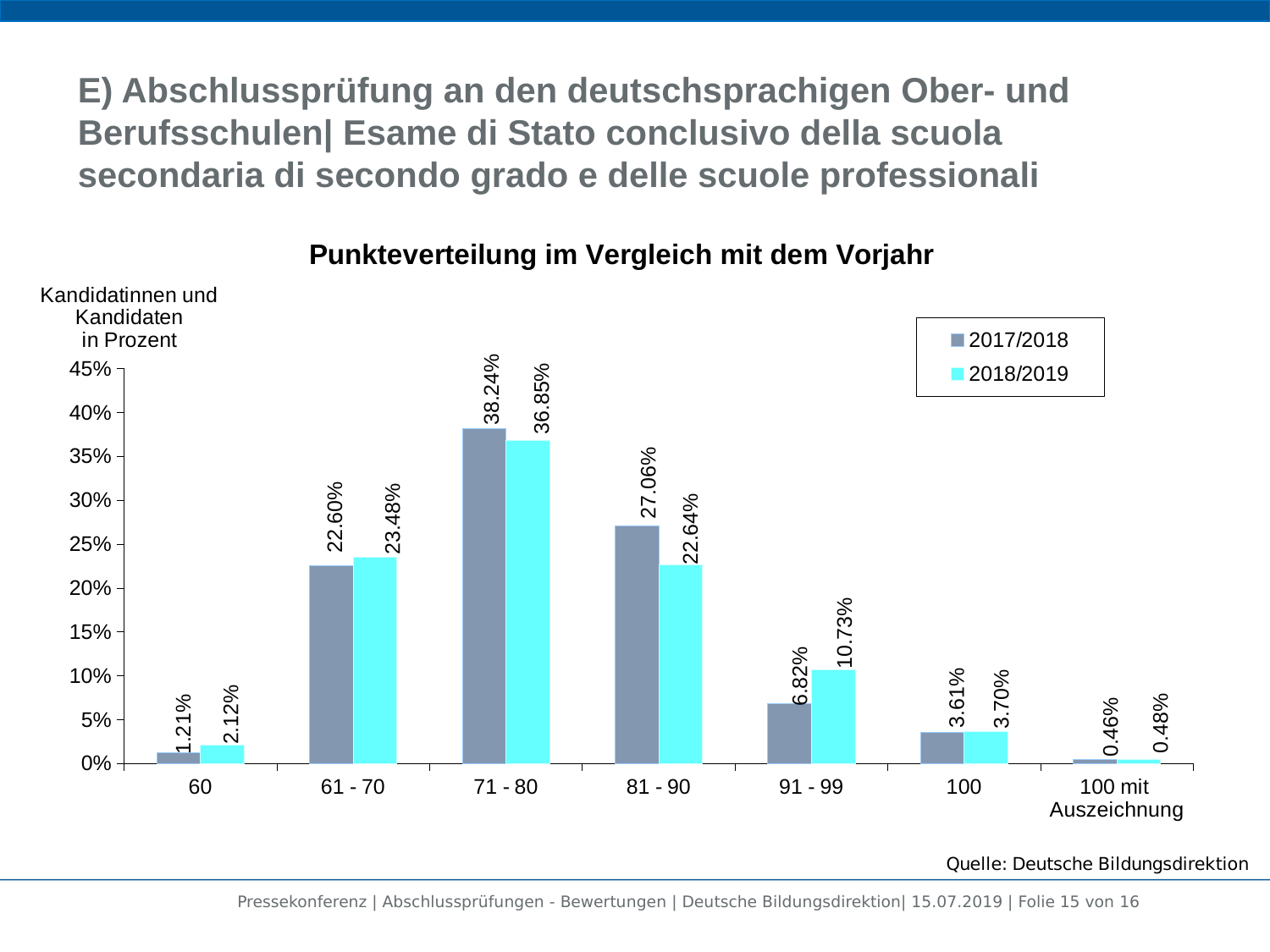

# E) Abschlussprüfung an den deutschsprachigen Ober- und Berufsschulen| Esame di Stato conclusivo della scuola secondaria di secondo grado e delle scuole professionali

### Chart

| Category | 2017/2018 | 2018/2019 |
|---|---|---|
| 60 | 0.012138521956444126 | 0.021245421245421246 |
| 61 - 70 | 0.22599071760085684 | 0.2347985347985348 |
| 71 - 80 | 0.38236344162799 | 0.3684981684981685 |
| 81 - 90 | 0.270617636558372 | 0.22637362637362637 |
| 91 - 99 | 0.06818993216708319 | 0.10732600732600732 |
| 100 | 0.03605855051767226 | 0.036996336996337 |
| 100 mit
Auszeichnung | 0.0046411995715815784 | 0.004761904761904762 |